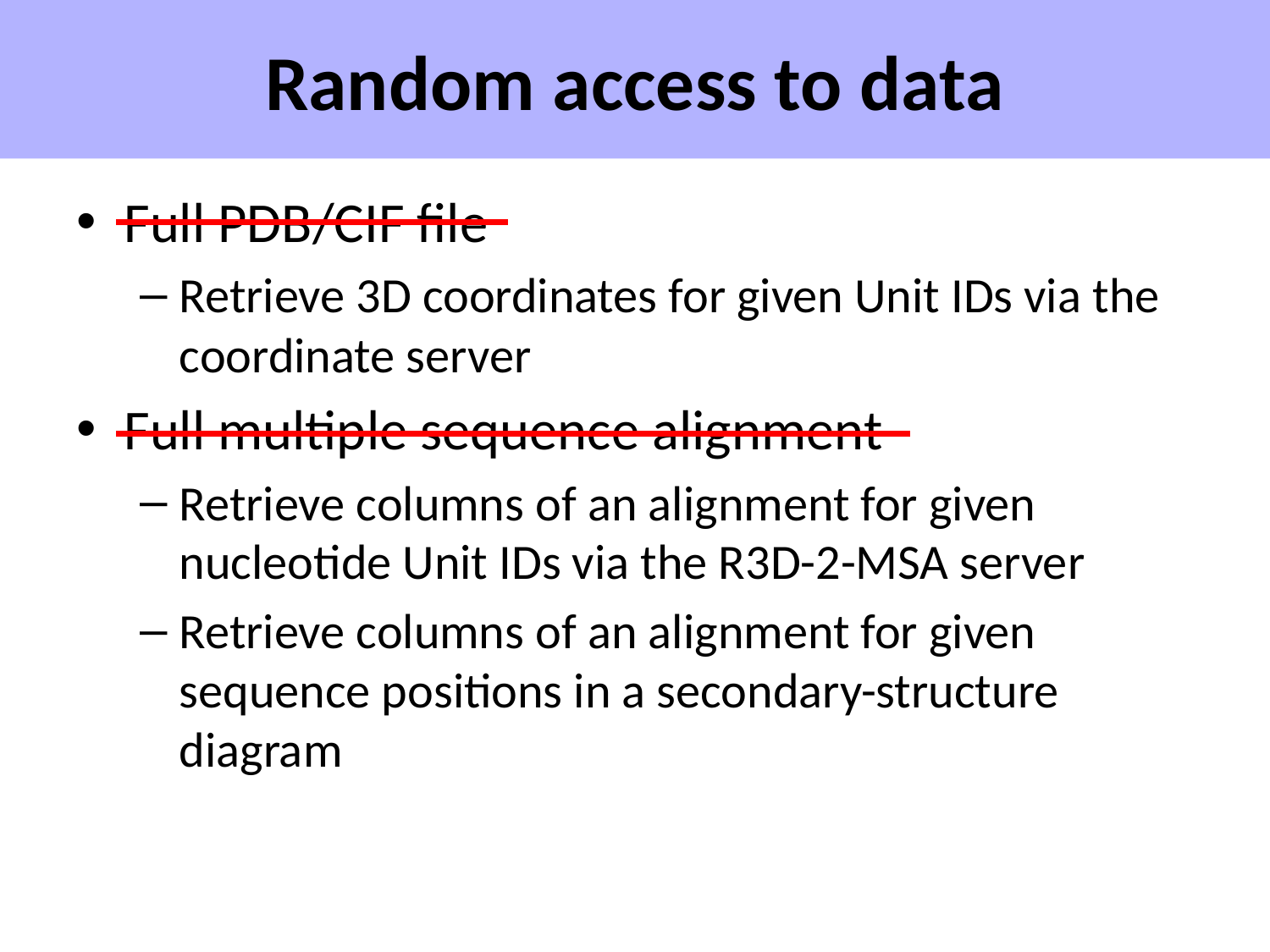

# Random access to data
Full PDB/CIF file
Retrieve 3D coordinates for given Unit IDs via the coordinate server
Full multiple sequence alignment
Retrieve columns of an alignment for given nucleotide Unit IDs via the R3D-2-MSA server
Retrieve columns of an alignment for given sequence positions in a secondary-structure diagram